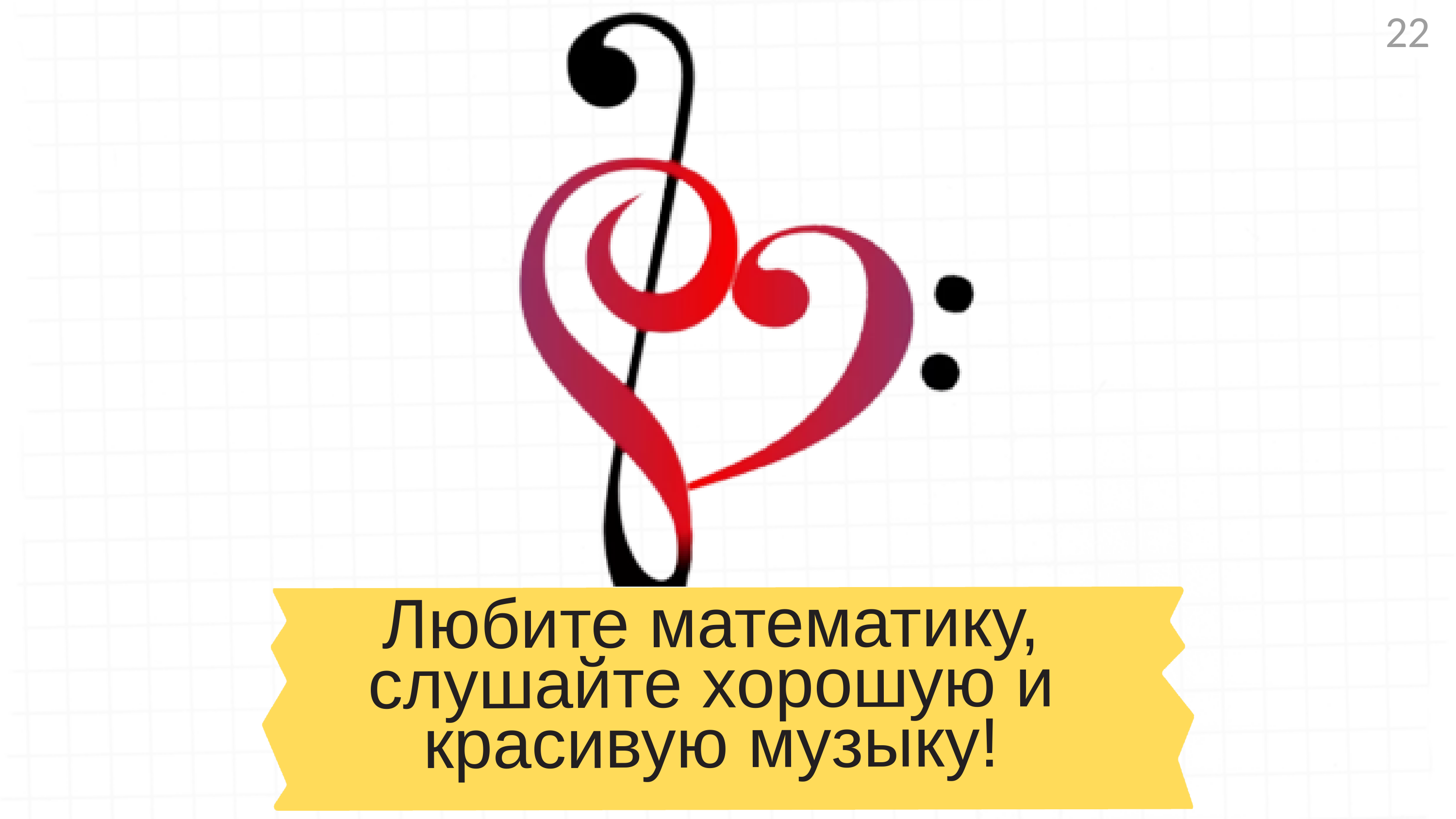

22

Любите математику, слушайте хорошую и красивую музыку!